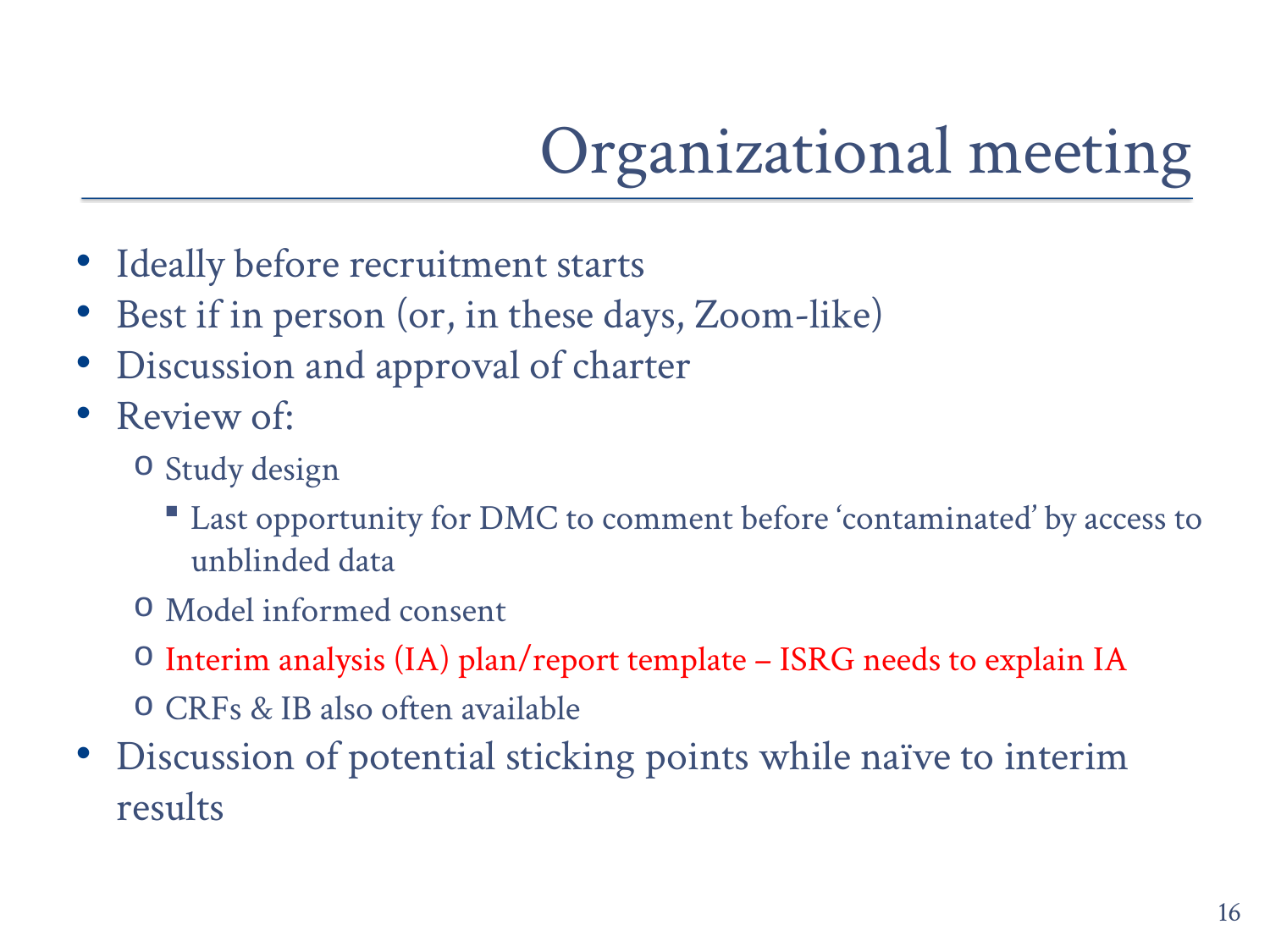

# Organizational meeting
Ideally before recruitment starts
Best if in person (or, in these days, Zoom-like)
Discussion and approval of charter
Review of:
Study design
Last opportunity for DMC to comment before ‘contaminated’ by access to unblinded data
Model informed consent
Interim analysis (IA) plan/report template – ISRG needs to explain IA
CRFs & IB also often available
Discussion of potential sticking points while naïve to interim results

16